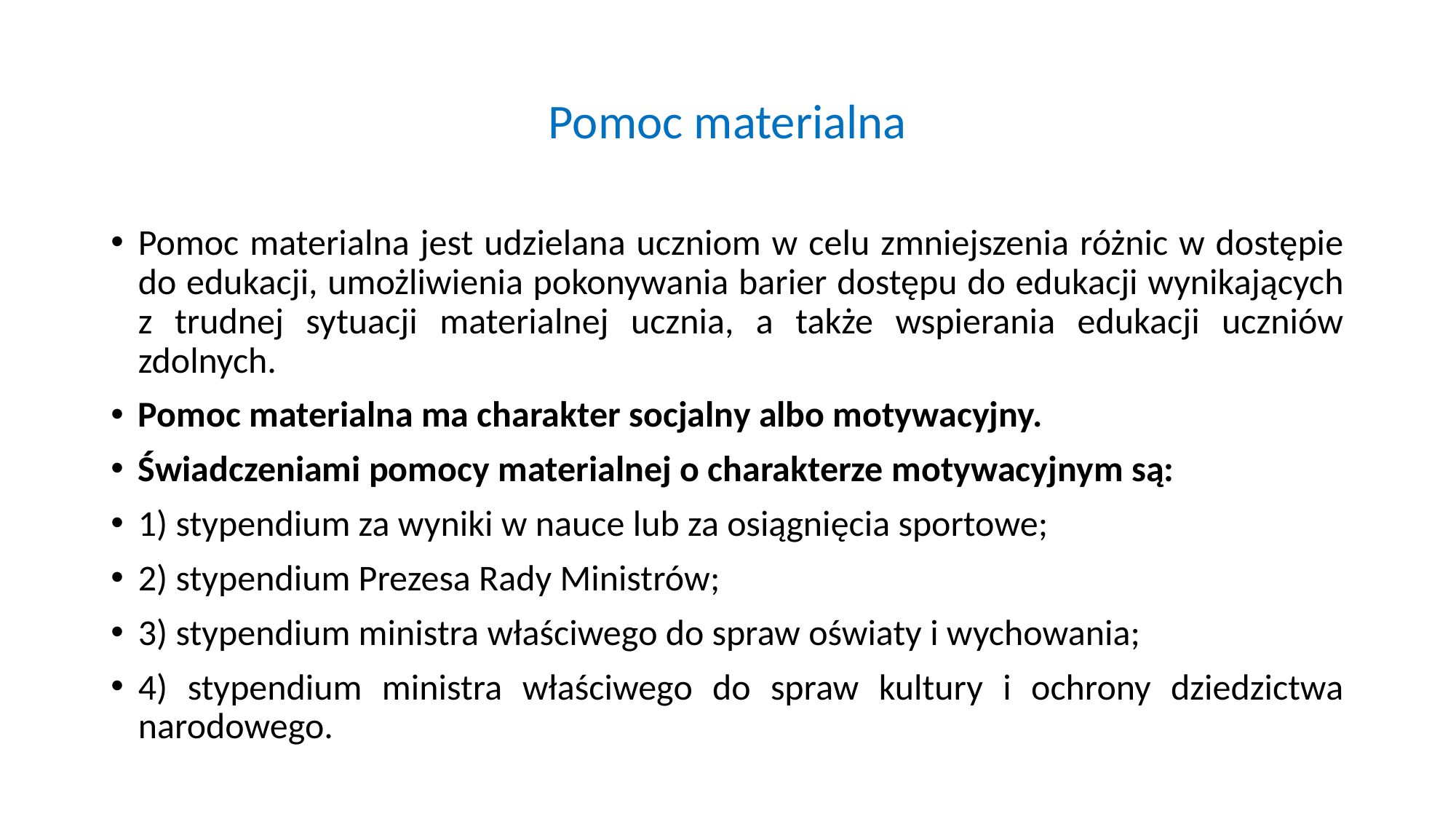

# Pomoc materialna
Pomoc materialna jest udzielana uczniom w celu zmniejszenia różnic w dostępie do edukacji, umożliwienia pokonywania barier dostępu do edukacji wynikających z trudnej sytuacji materialnej ucznia, a także wspierania edukacji uczniów zdolnych.
Pomoc materialna ma charakter socjalny albo motywacyjny.
Świadczeniami pomocy materialnej o charakterze motywacyjnym są:
1) stypendium za wyniki w nauce lub za osiągnięcia sportowe;
2) stypendium Prezesa Rady Ministrów;
3) stypendium ministra właściwego do spraw oświaty i wychowania;
4) stypendium ministra właściwego do spraw kultury i ochrony dziedzictwa narodowego.